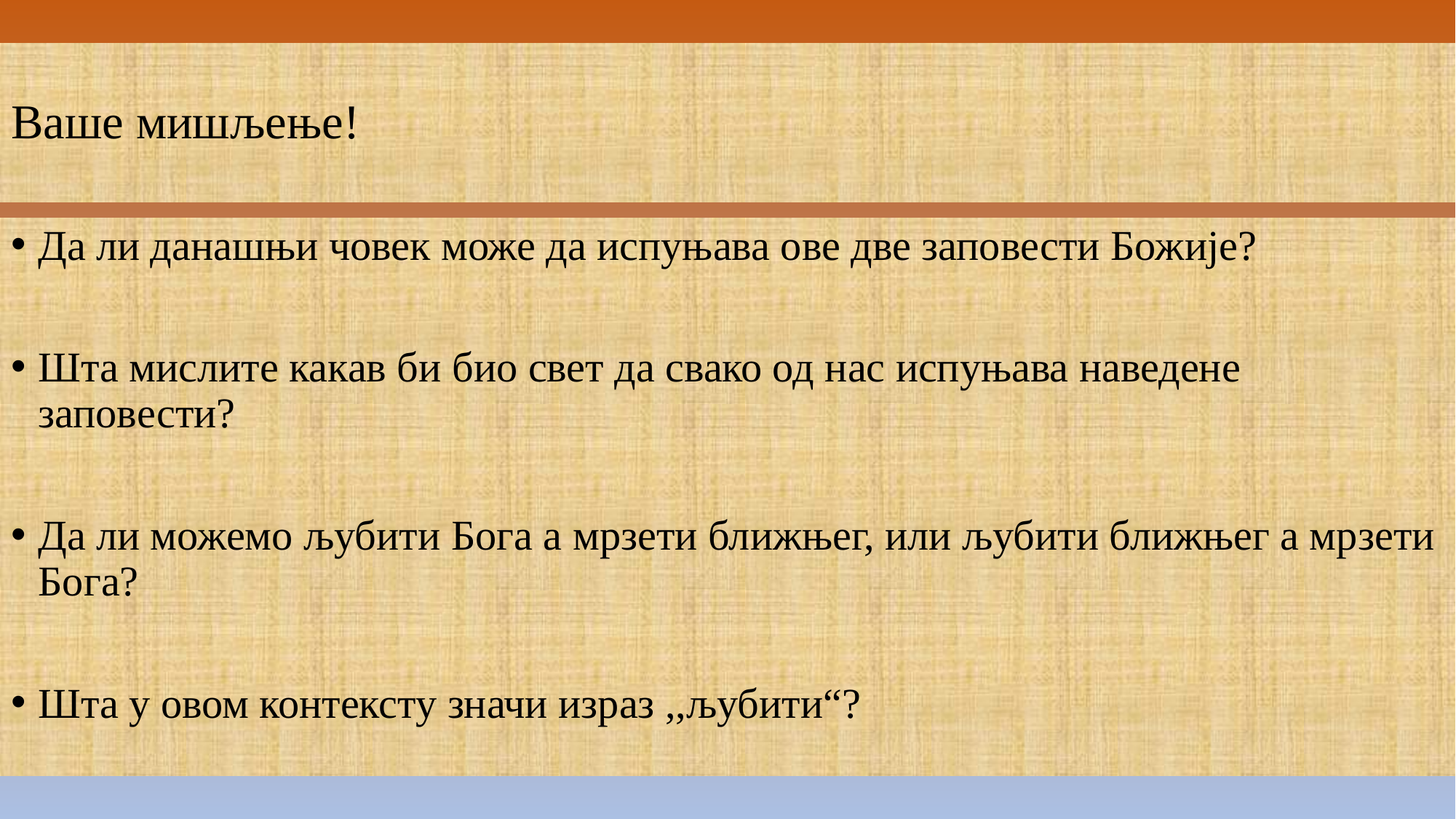

# Ваше мишљење!
Да ли данашњи човек може да испуњава ове две заповести Божије?

Шта мислите какав би био свет да свако од нас испуњава наведене заповести?

Да ли можемо љубити Бога а мрзети ближњег, или љубити ближњег а мрзети Бога?

Шта у овом контексту значи израз ,,љубити“?